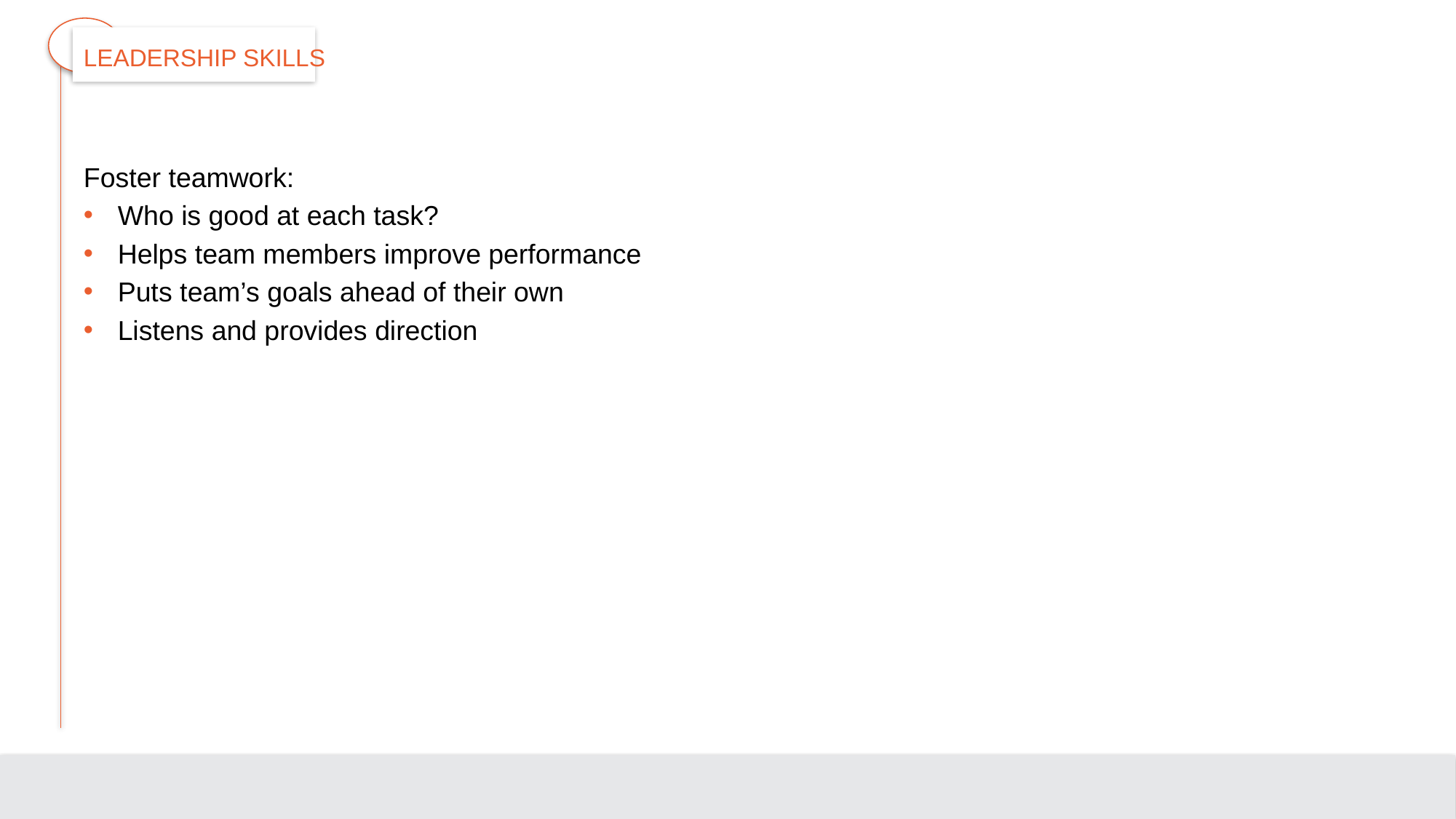

# Leadership Skills
Foster teamwork:
Who is good at each task?
Helps team members improve performance
Puts team’s goals ahead of their own
Listens and provides direction